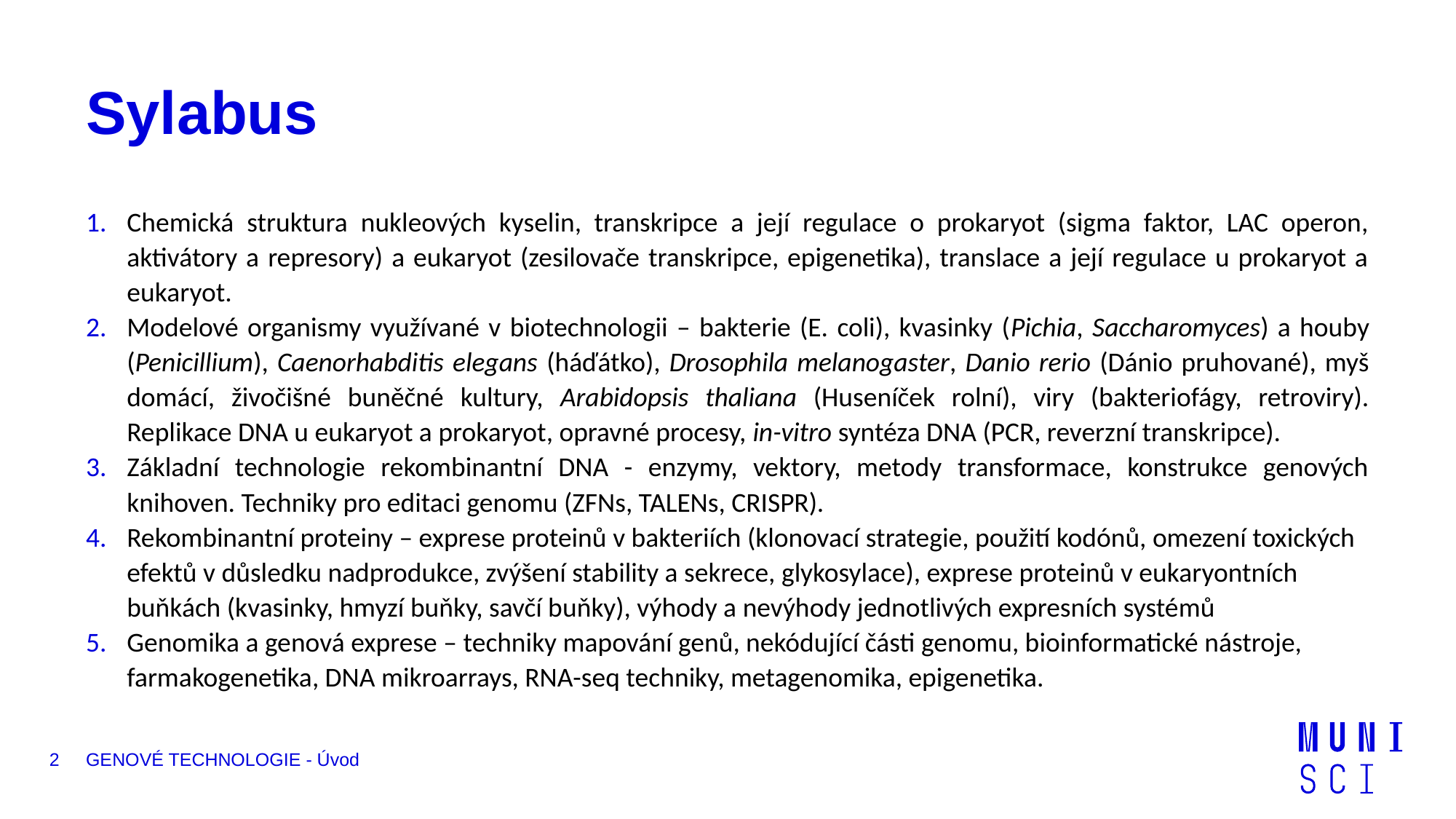

# Sylabus
Chemická struktura nukleových kyselin, transkripce a její regulace o prokaryot (sigma faktor, LAC operon, aktivátory a represory) a eukaryot (zesilovače transkripce, epigenetika), translace a její regulace u prokaryot a eukaryot.
Modelové organismy využívané v biotechnologii – bakterie (E. coli), kvasinky (Pichia, Saccharomyces) a houby (Penicillium), Caenorhabditis elegans (háďátko), Drosophila melanogaster, Danio rerio (Dánio pruhované), myš domácí, živočišné buněčné kultury, Arabidopsis thaliana (Huseníček rolní), viry (bakteriofágy, retroviry). Replikace DNA u eukaryot a prokaryot, opravné procesy, in-vitro syntéza DNA (PCR, reverzní transkripce).
Základní technologie rekombinantní DNA - enzymy, vektory, metody transformace, konstrukce genových knihoven. Techniky pro editaci genomu (ZFNs, TALENs, CRISPR).
Rekombinantní proteiny – exprese proteinů v bakteriích (klonovací strategie, použití kodónů, omezení toxických efektů v důsledku nadprodukce, zvýšení stability a sekrece, glykosylace), exprese proteinů v eukaryontních buňkách (kvasinky, hmyzí buňky, savčí buňky), výhody a nevýhody jednotlivých expresních systémů
Genomika a genová exprese – techniky mapování genů, nekódující části genomu, bioinformatické nástroje, farmakogenetika, DNA mikroarrays, RNA-seq techniky, metagenomika, epigenetika.

2
GENOVÉ TECHNOLOGIE - Úvod